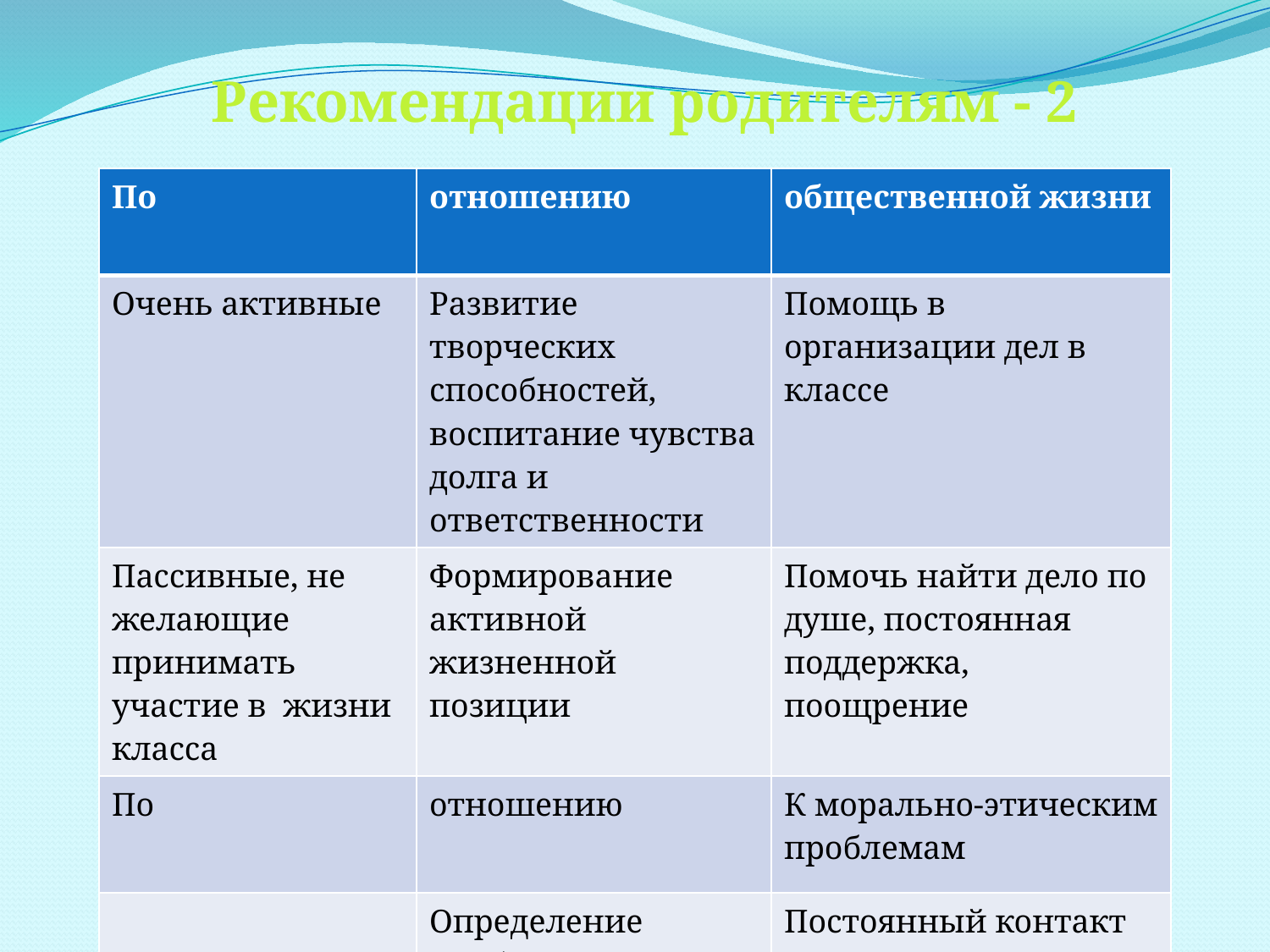

Рекомендации родителям - 2
| По | отношению | общественной жизни |
| --- | --- | --- |
| Очень активные | Развитие творческих способностей, воспитание чувства долга и ответственности | Помощь в организации дел в классе |
| Пассивные, не желающие принимать участие в жизни класса | Формирование активной жизненной позиции | Помочь найти дело по душе, постоянная поддержка, поощрение |
| По | отношению | К морально-этическим проблемам |
|  | Определение проблемы. Выработка задач | Постоянный контакт с педагогом |